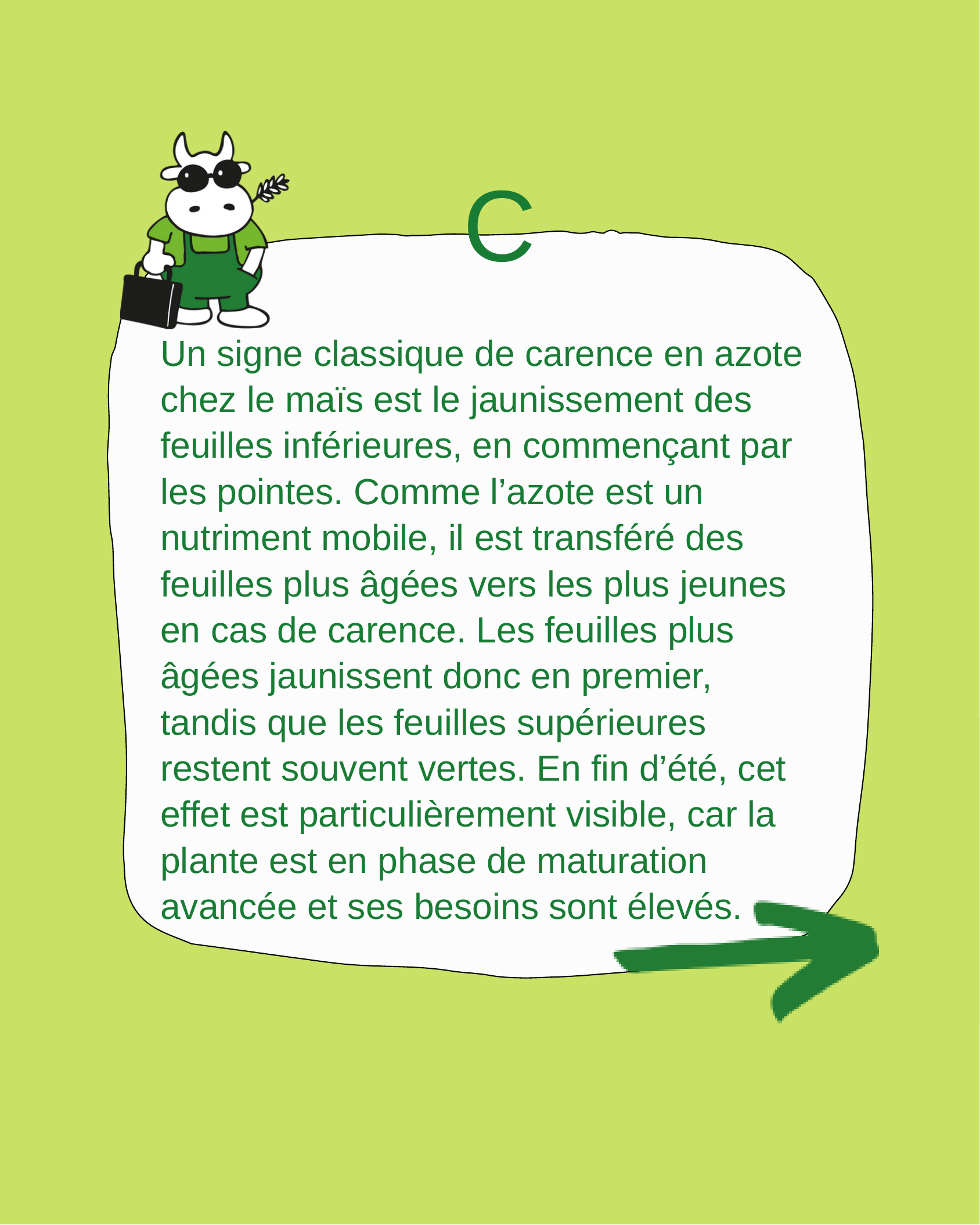

C

Un signe classique de carence en azote chez le maïs est le jaunissement des feuilles inférieures, en commençant par les pointes. Comme l’azote est un nutriment mobile, il est transféré des feuilles plus âgées vers les plus jeunes en cas de carence. Les feuilles plus âgées jaunissent donc en premier, tandis que les feuilles supérieures restent souvent vertes. En fin d’été, cet effet est particulièrement visible, car la plante est en phase de maturation avancée et ses besoins sont élevés.